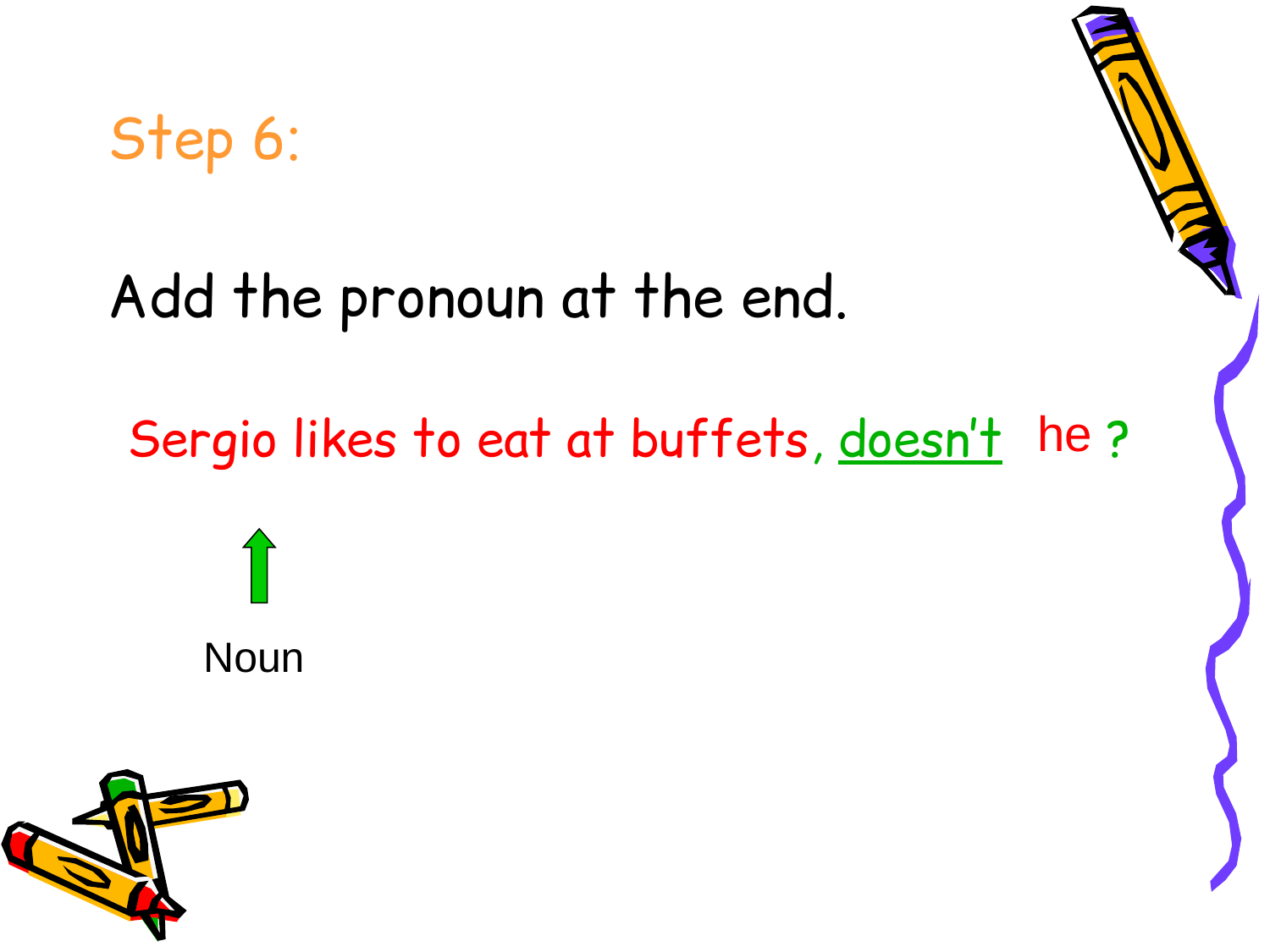

Step 6:

Add the pronoun at the end.

Sergio likes to eat at buffets, doesn’t       ?
he

Noun